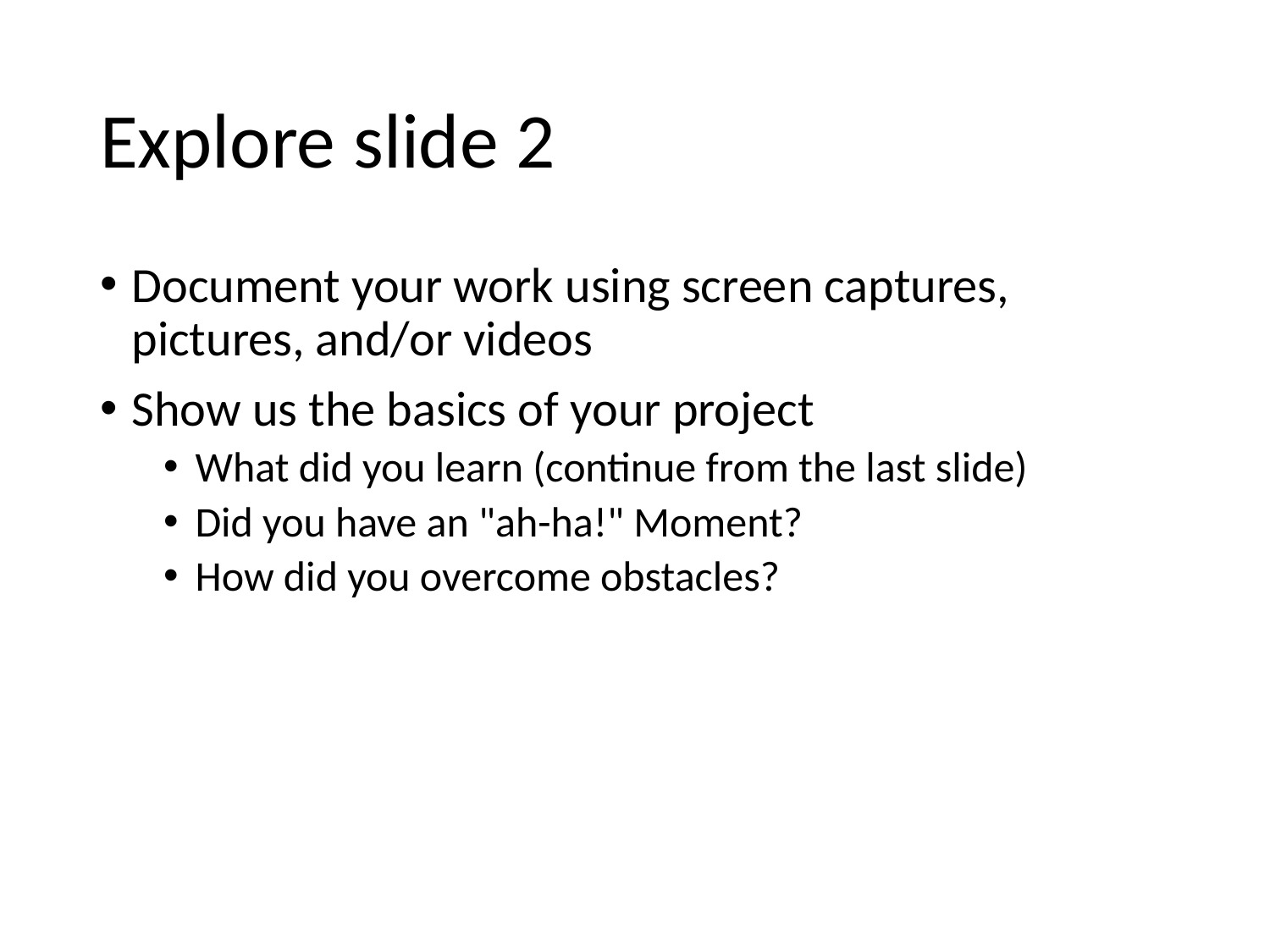

# Explore slide 2
Document your work using screen captures, pictures, and/or videos
Show us the basics of your project
What did you learn (continue from the last slide)
Did you have an "ah-ha!" Moment?
How did you overcome obstacles?